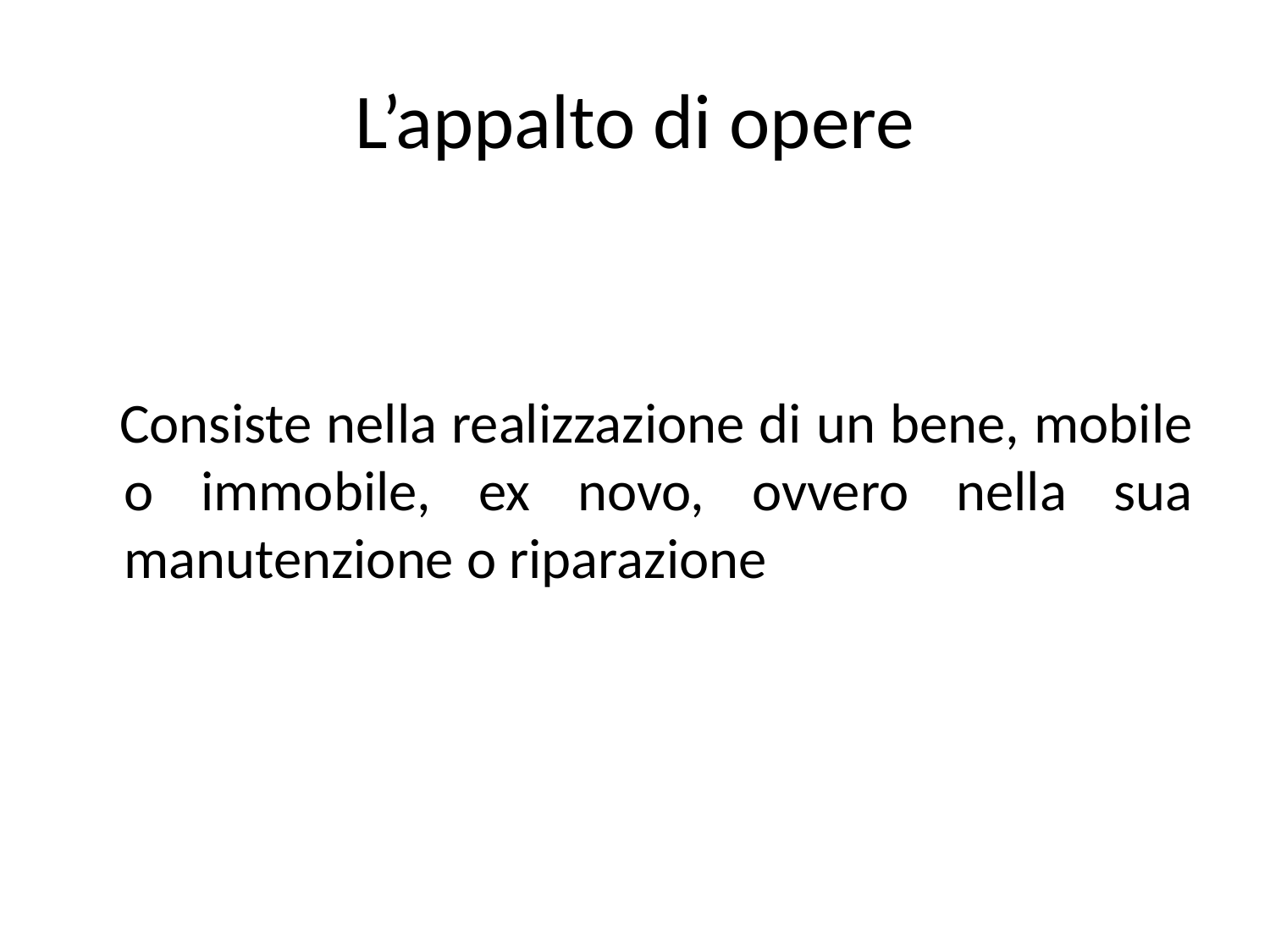

# L’appalto di opere

   Consiste nella realizzazione di un bene, mobile o immobile, ex novo, ovvero nella sua manutenzione o riparazione